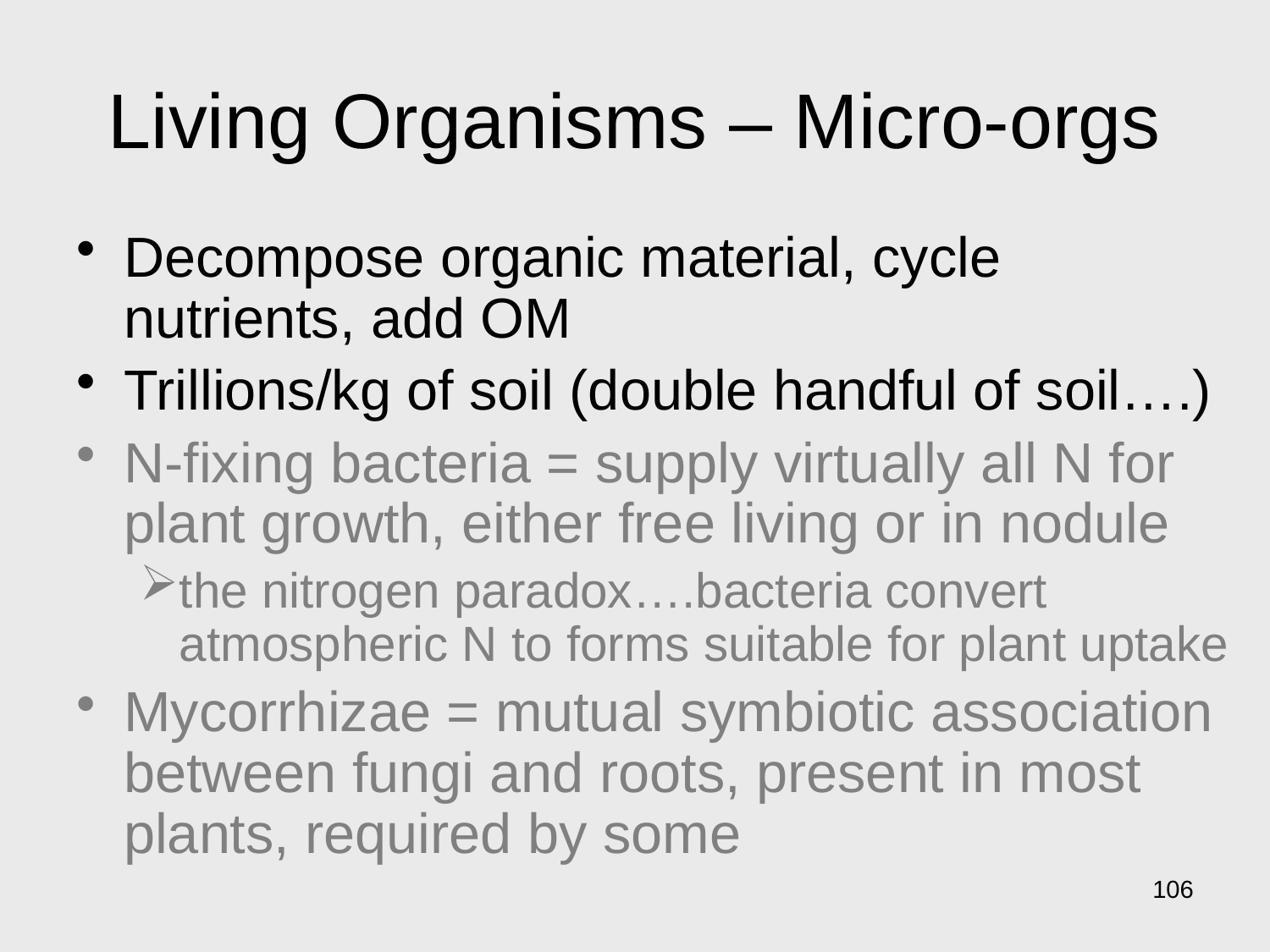

# Living Organisms – Micro-orgs
Decompose organic material, cycle nutrients, add OM
Trillions/kg of soil (double handful of soil….)
N-fixing bacteria = supply virtually all N for plant growth, either free living or in nodule
the nitrogen paradox….bacteria convert atmospheric N to forms suitable for plant uptake
Mycorrhizae = mutual symbiotic association between fungi and roots, present in most plants, required by some
106